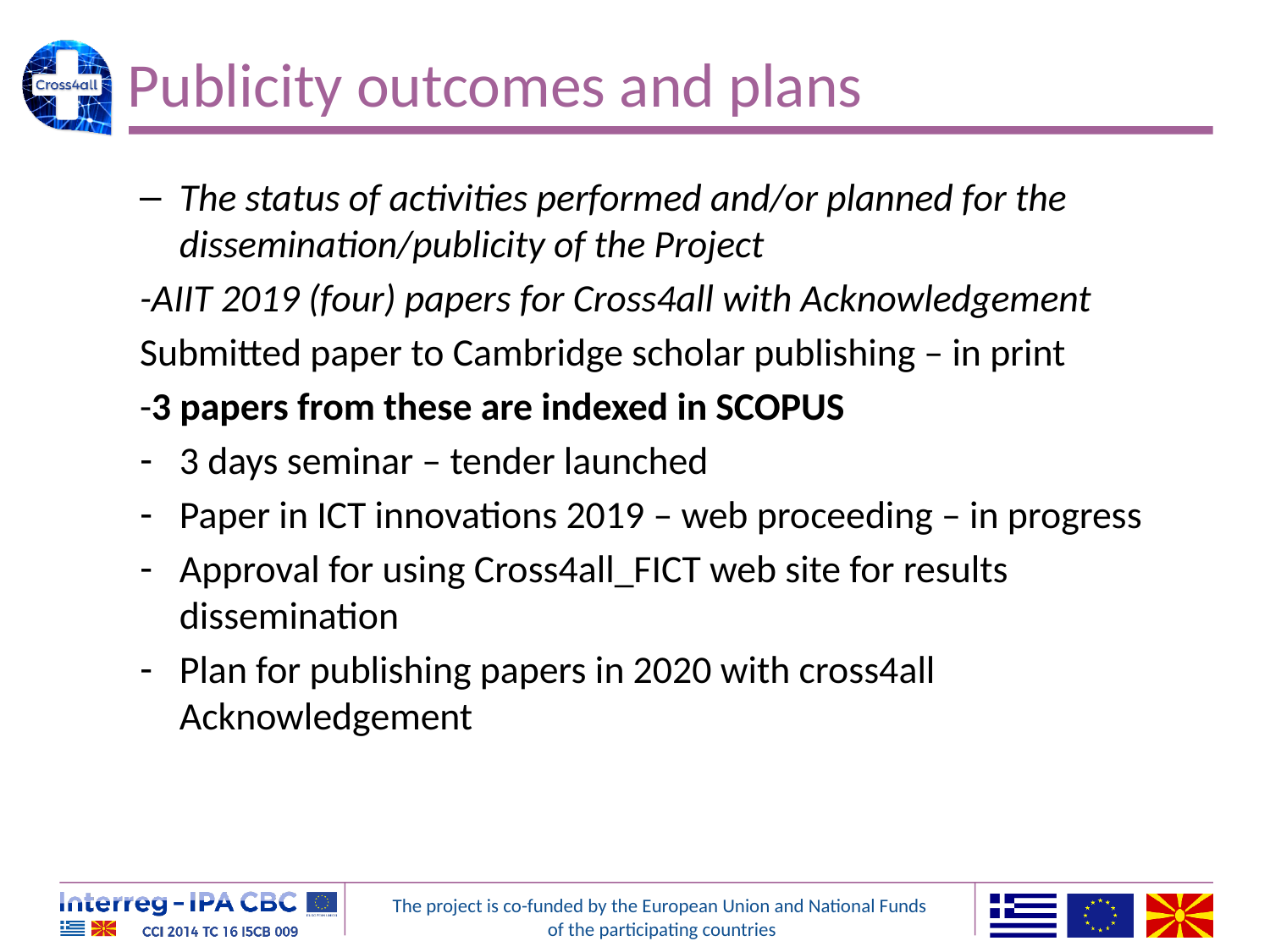

# Publicity outcomes and plans
The status of activities performed and/or planned for the dissemination/publicity of the Project
-AIIT 2019 (four) papers for Cross4all with Acknowledgement
Submitted paper to Cambridge scholar publishing – in print
-3 papers from these are indexed in SCOPUS
3 days seminar – tender launched
Paper in ICT innovations 2019 – web proceeding – in progress
Approval for using Cross4all_FICT web site for results dissemination
Plan for publishing papers in 2020 with cross4all Acknowledgement